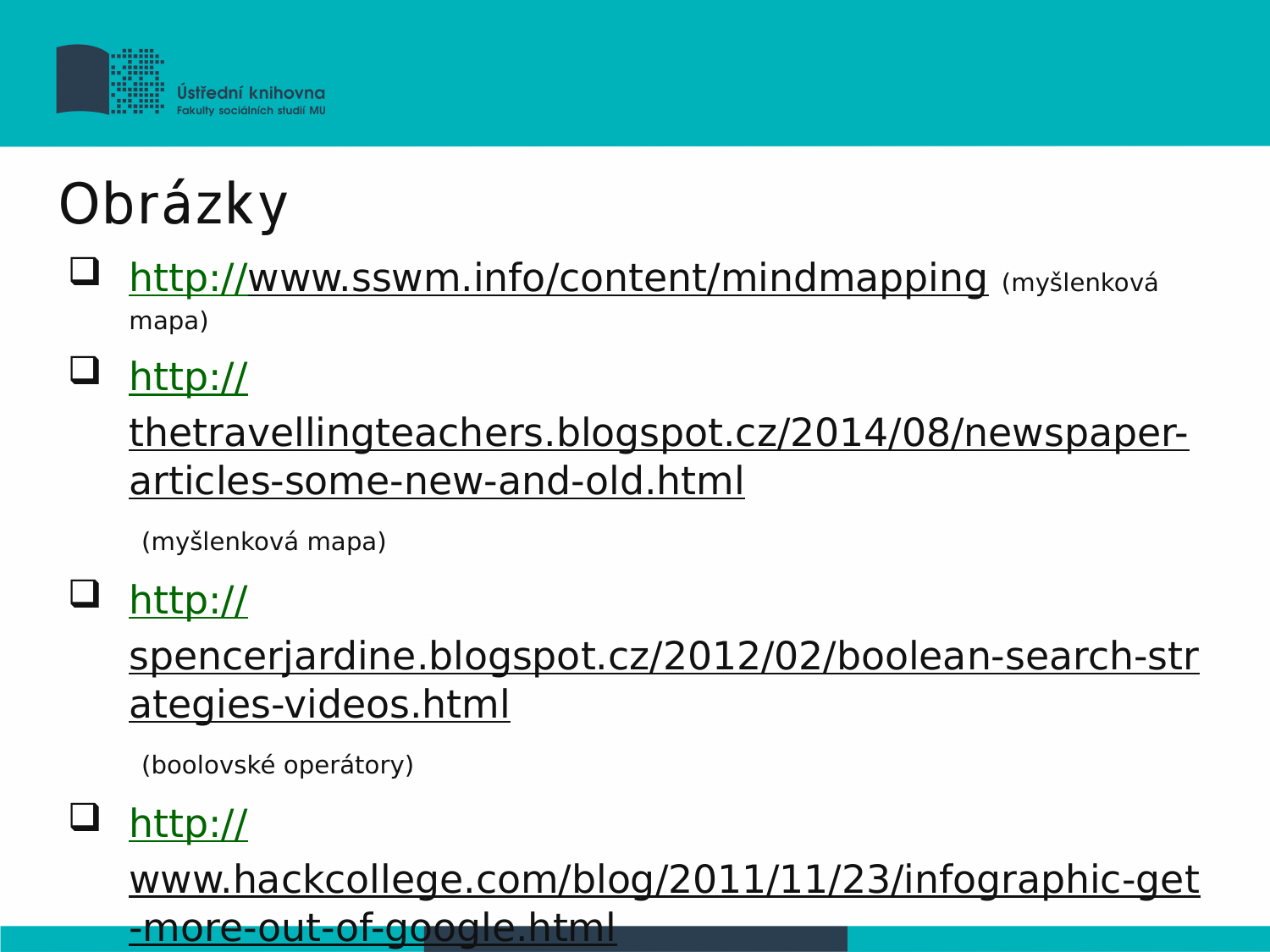

Obrázky

http://www.sswm.info/content/mindmapping (myšlenková mapa)
http://thetravellingteachers.blogspot.cz/2014/08/newspaper-articles-some-new-and-old.html (myšlenková mapa)
http://spencerjardine.blogspot.cz/2012/02/boolean-search-strategies-videos.html (boolovské operátory)
http://www.hackcollege.com/blog/2011/11/23/infographic-get-more-out-of-google.html (Google)
http://iva.k.utb.cz/?page_id=799 (rešeršní strategie)
http://iva.k.utb.cz/?page_id=843 (rešeršní strategie)
http://iva.k.utb.cz/?page_id=847 (rešeršní strategie)